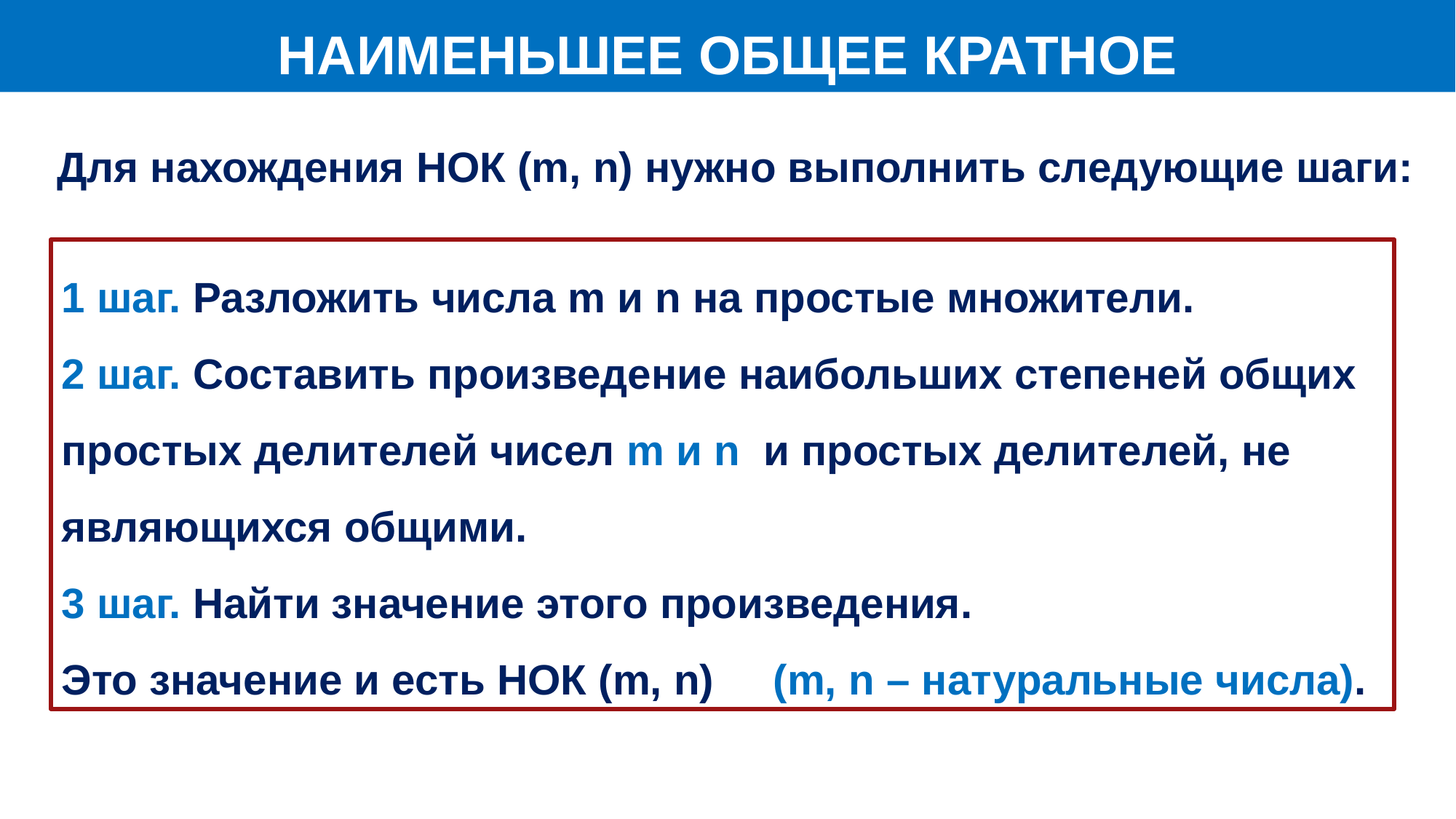

НАИМЕНЬШЕЕ ОБЩЕЕ КРАТНОЕ
      Для нахождения НОК (m, n) нужно выполнить следующие шаги:
1 шаг. Разложить числа m и n на простые множители.
2 шаг. Составить произведение наибольших степеней общих простых делителей чисел m и n  и простых делителей, не являющихся общими.
3 шаг. Найти значение этого произведения.
Это значение и есть НОК (m, n)     (m, n – натуральные числа).